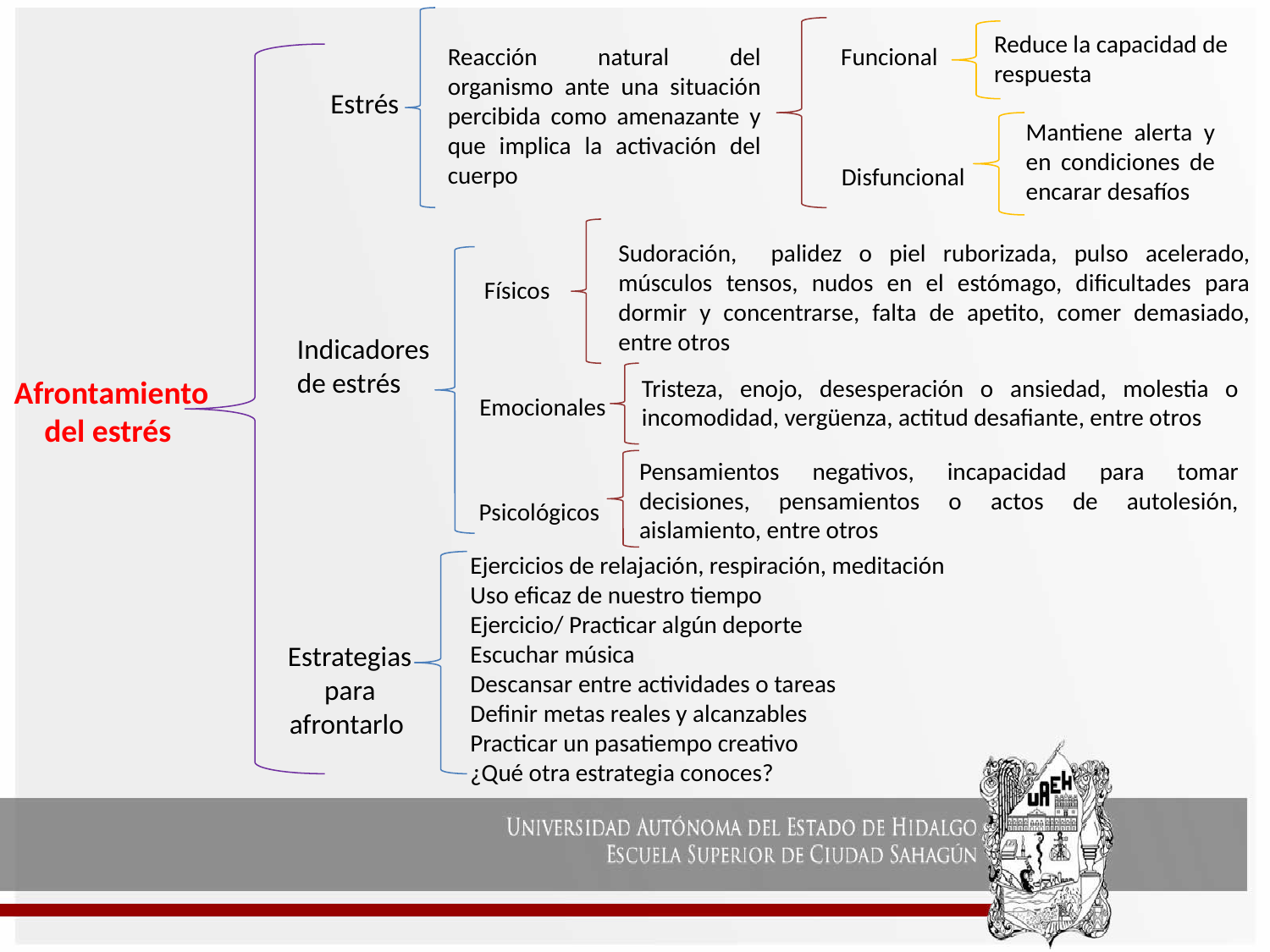

Reduce la capacidad de respuesta
Reacción natural del organismo ante una situación percibida como amenazante y que implica la activación del cuerpo
Funcional

Estrés
Mantiene alerta y en condiciones de encarar desafíos

Disfuncional

Sudoración,  palidez o piel ruborizada, pulso acelerado, músculos tensos, nudos en el estómago, dificultades para dormir y concentrarse, falta de apetito, comer demasiado, entre otros

Físicos
Indicadores de estrés

Tristeza, enojo, desesperación o ansiedad, molestia o incomodidad, vergüenza, actitud desafiante, entre otros
Afrontamiento del estrés
Emocionales
Pensamientos negativos, incapacidad para tomar decisiones, pensamientos o actos de autolesión, aislamiento, entre otros

Psicológicos
Ejercicios de relajación, respiración, meditación
Uso eficaz de nuestro tiempo
Ejercicio/ Practicar algún deporte
Escuchar música
Descansar entre actividades o tareas
Definir metas reales y alcanzables
Practicar un pasatiempo creativo
¿Qué otra estrategia conoces?

Estrategias para afrontarlo